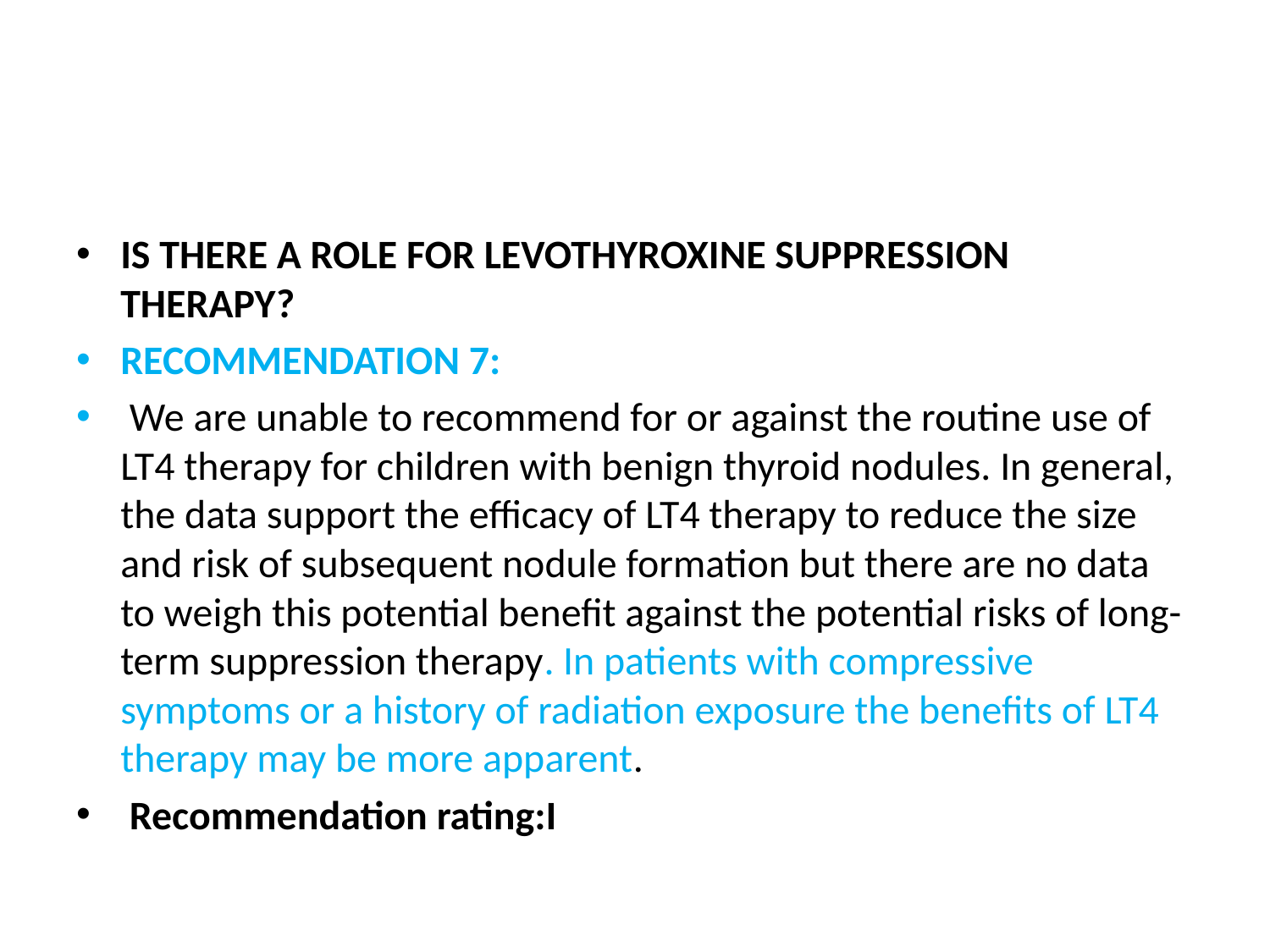

#
IS THERE A ROLE FOR LEVOTHYROXINE SUPPRESSION THERAPY?
RECOMMENDATION 7:
 We are unable to recommend for or against the routine use of LT4 therapy for children with benign thyroid nodules. In general, the data support the efficacy of LT4 therapy to reduce the size and risk of subsequent nodule formation but there are no data to weigh this potential benefit against the potential risks of long-term suppression therapy. In patients with compressive symptoms or a history of radiation exposure the benefits of LT4 therapy may be more apparent.
 Recommendation rating:I